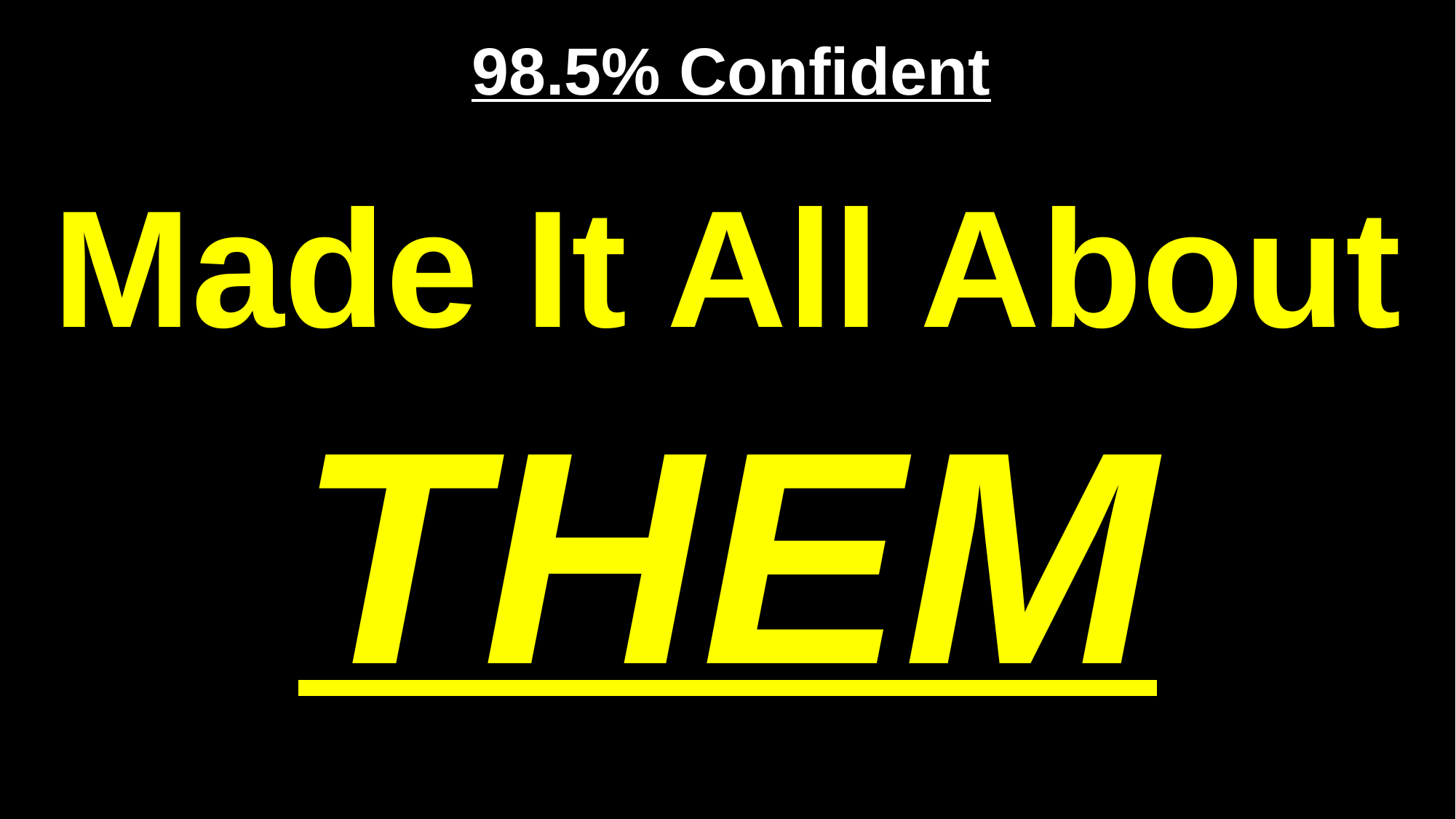

# 98.5% Confident
Made It All About THEM